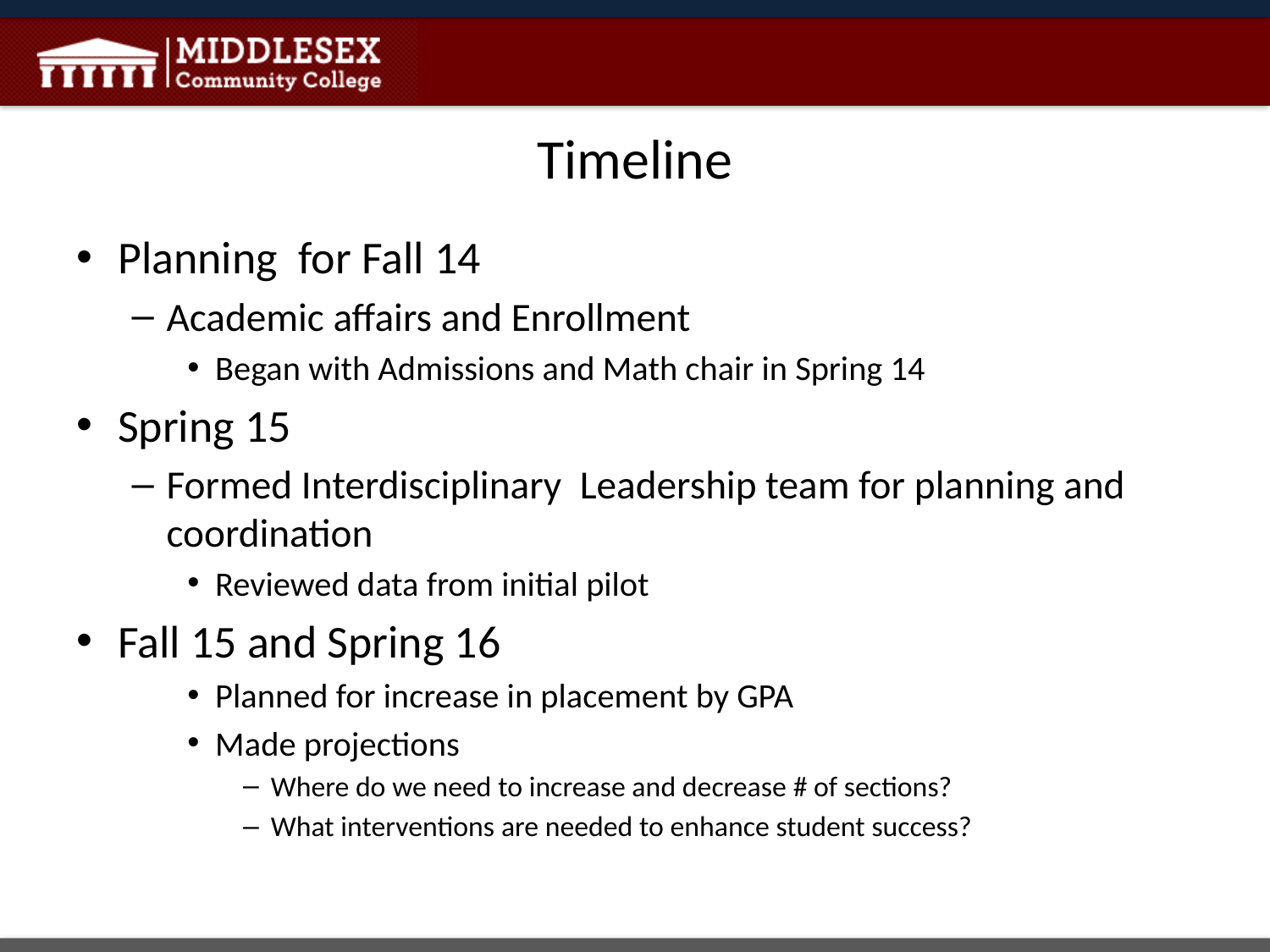

# Timeline
Planning  for Fall 14
Academic affairs and Enrollment
Began with Admissions and Math chair in Spring 14
Spring 15
Formed Interdisciplinary  Leadership team for planning and coordination
Reviewed data from initial pilot
Fall 15 and Spring 16
Planned for increase in placement by GPA
Made projections
Where do we need to increase and decrease # of sections?
What interventions are needed to enhance student success?